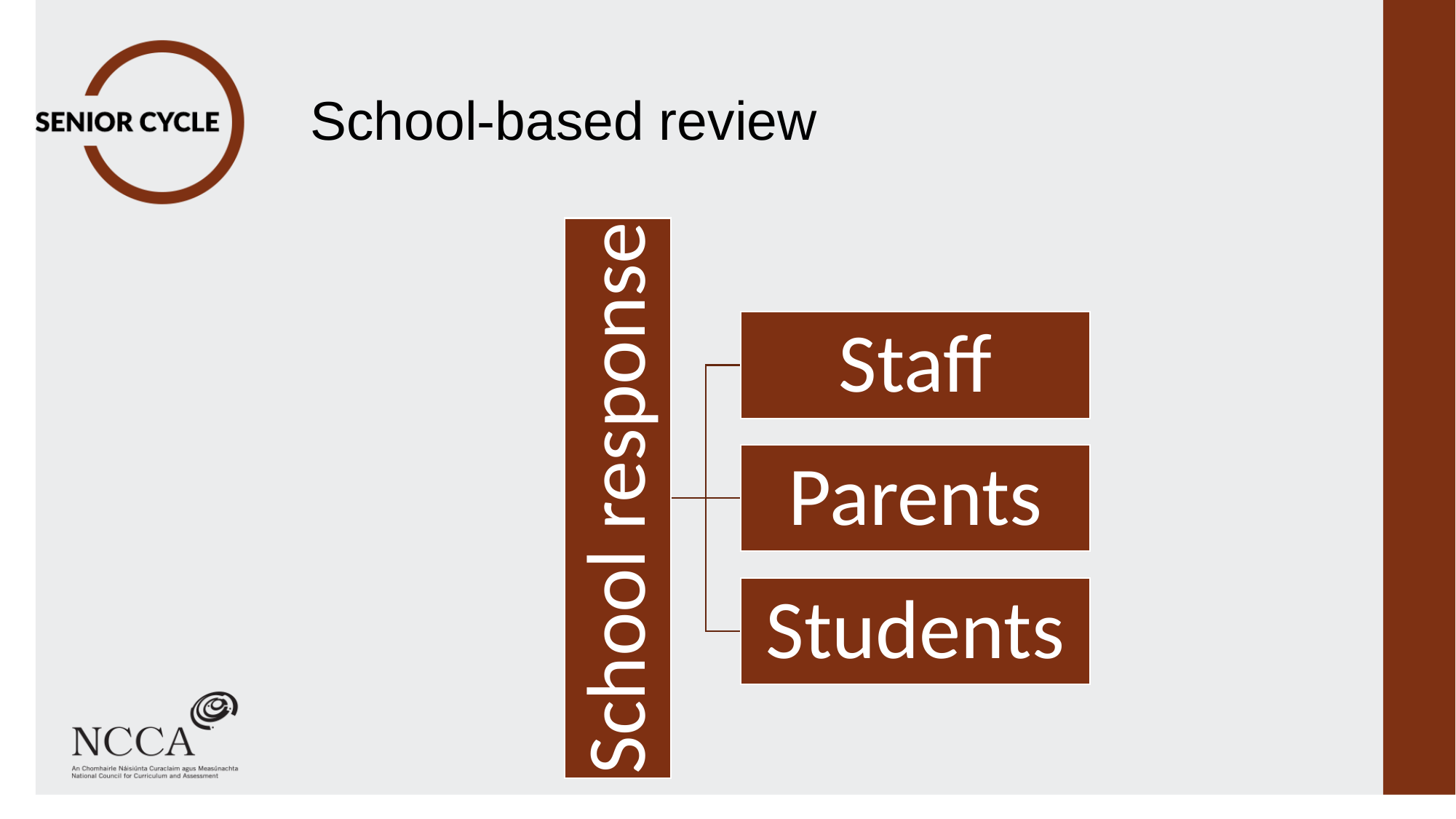

# School-based review

School response
Staff
Parents
Students